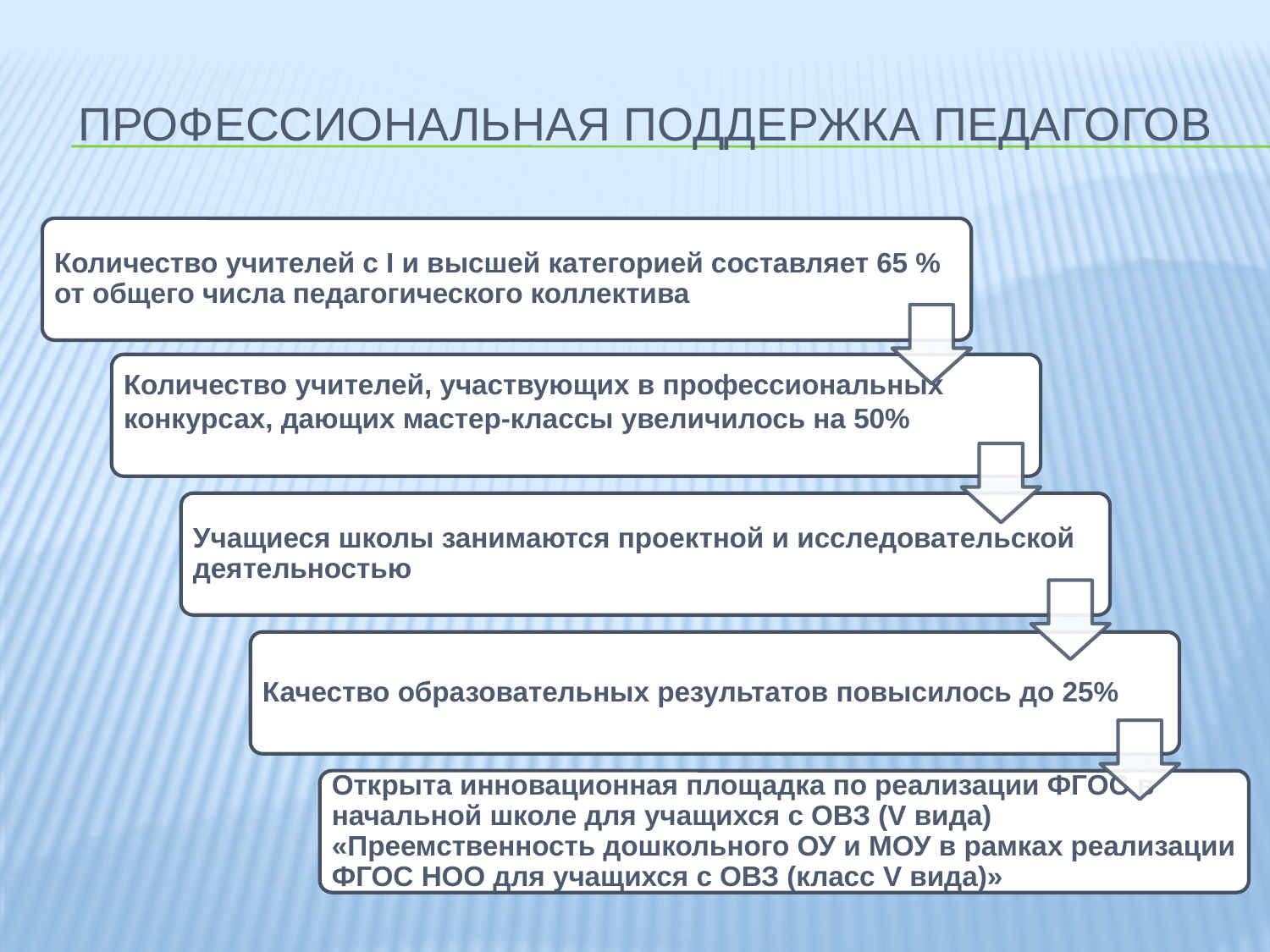

# Профессиональная поддержка педагогов
Количество учителей с I и высшей категорией составляет 65 % от общего числа педагогического коллектива
Количество учителей, участвующих в профессиональных конкурсах, дающих мастер-классы увеличилось на 50%

Учащиеся школы занимаются проектной и исследовательской деятельностью
Качество образовательных результатов повысилось до 25%
Открыта инновационная площадка по реализации ФГОС в начальной школе для учащихся с ОВЗ (V вида) «Преемственность дошкольного ОУ и МОУ в рамках реализации ФГОС НОО для учащихся с ОВЗ (класс V вида)»